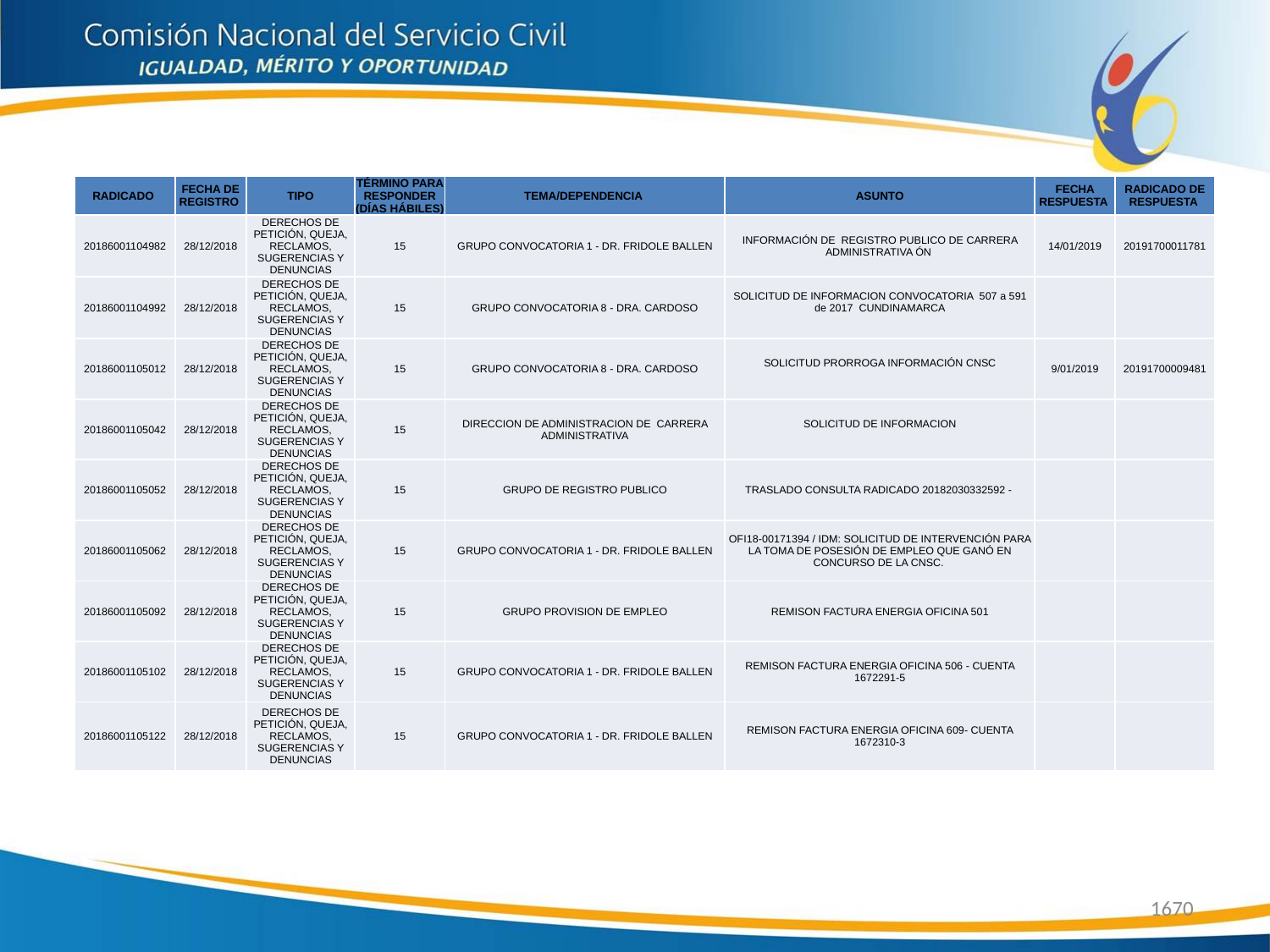

| RADICADO | FECHA DE REGISTRO | TIPO | TÉRMINO PARA RESPONDER (DÍAS HÁBILES) | TEMA/DEPENDENCIA | ASUNTO | FECHA RESPUESTA | RADICADO DE RESPUESTA |
| --- | --- | --- | --- | --- | --- | --- | --- |
| 20186001104982 | 28/12/2018 | DERECHOS DE PETICIÓN, QUEJA, RECLAMOS, SUGERENCIAS Y DENUNCIAS | 15 | GRUPO CONVOCATORIA 1 - DR. FRIDOLE BALLEN | INFORMACIÓN DE REGISTRO PUBLICO DE CARRERA ADMINISTRATIVA ÓN | 14/01/2019 | 20191700011781 |
| 20186001104992 | 28/12/2018 | DERECHOS DE PETICIÓN, QUEJA, RECLAMOS, SUGERENCIAS Y DENUNCIAS | 15 | GRUPO CONVOCATORIA 8 - DRA. CARDOSO | SOLICITUD DE INFORMACION CONVOCATORIA 507 a 591 de 2017 CUNDINAMARCA |  |  |
| 20186001105012 | 28/12/2018 | DERECHOS DE PETICIÓN, QUEJA, RECLAMOS, SUGERENCIAS Y DENUNCIAS | 15 | GRUPO CONVOCATORIA 8 - DRA. CARDOSO | SOLICITUD PRORROGA INFORMACIÓN CNSC | 9/01/2019 | 20191700009481 |
| 20186001105042 | 28/12/2018 | DERECHOS DE PETICIÓN, QUEJA, RECLAMOS, SUGERENCIAS Y DENUNCIAS | 15 | DIRECCION DE ADMINISTRACION DE CARRERA ADMINISTRATIVA | SOLICITUD DE INFORMACION |  |  |
| 20186001105052 | 28/12/2018 | DERECHOS DE PETICIÓN, QUEJA, RECLAMOS, SUGERENCIAS Y DENUNCIAS | 15 | GRUPO DE REGISTRO PUBLICO | TRASLADO CONSULTA RADICADO 20182030332592 - |  |  |
| 20186001105062 | 28/12/2018 | DERECHOS DE PETICIÓN, QUEJA, RECLAMOS, SUGERENCIAS Y DENUNCIAS | 15 | GRUPO CONVOCATORIA 1 - DR. FRIDOLE BALLEN | OFI18-00171394 / IDM: SOLICITUD DE INTERVENCIÓN PARA LA TOMA DE POSESIÓN DE EMPLEO QUE GANÓ EN CONCURSO DE LA CNSC. |  |  |
| 20186001105092 | 28/12/2018 | DERECHOS DE PETICIÓN, QUEJA, RECLAMOS, SUGERENCIAS Y DENUNCIAS | 15 | GRUPO PROVISION DE EMPLEO | REMISON FACTURA ENERGIA OFICINA 501 |  |  |
| 20186001105102 | 28/12/2018 | DERECHOS DE PETICIÓN, QUEJA, RECLAMOS, SUGERENCIAS Y DENUNCIAS | 15 | GRUPO CONVOCATORIA 1 - DR. FRIDOLE BALLEN | REMISON FACTURA ENERGIA OFICINA 506 - CUENTA 1672291-5 |  |  |
| 20186001105122 | 28/12/2018 | DERECHOS DE PETICIÓN, QUEJA, RECLAMOS, SUGERENCIAS Y DENUNCIAS | 15 | GRUPO CONVOCATORIA 1 - DR. FRIDOLE BALLEN | REMISON FACTURA ENERGIA OFICINA 609- CUENTA 1672310-3 |  |  |
1670